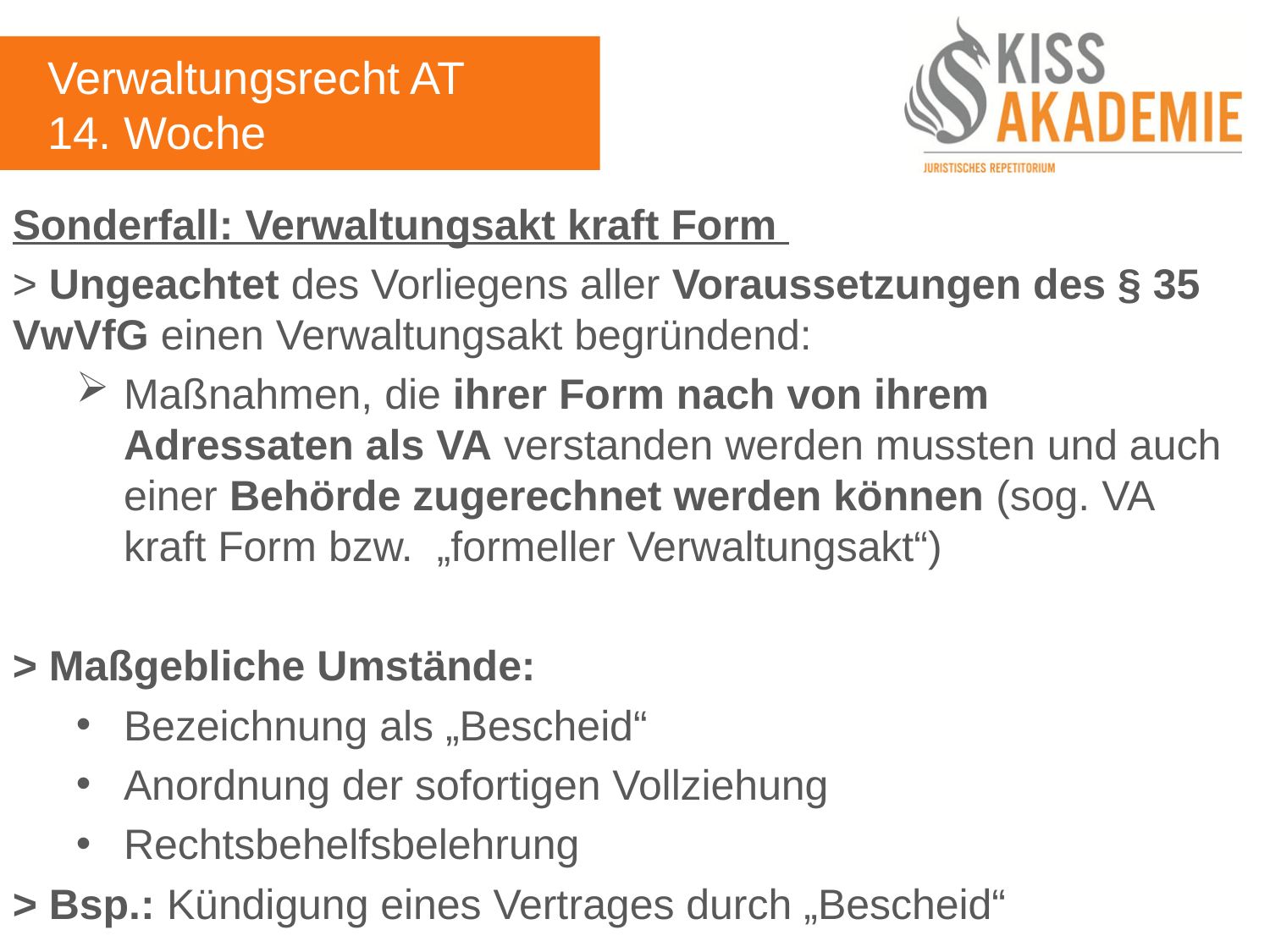

Verwaltungsrecht AT
14. Woche
Sonderfall: Verwaltungsakt kraft Form
> Ungeachtet des Vorliegens aller Voraussetzungen des § 35 VwVfG einen Verwaltungsakt begründend:
Maßnahmen, die ihrer Form nach von ihrem Adressaten als VA verstanden werden mussten und auch einer Behörde zugerechnet werden können (sog. VA kraft Form bzw.  „formeller Verwaltungsakt“)

> Maßgebliche Umstände:
Bezeichnung als „Bescheid“
Anordnung der sofortigen Vollziehung
Rechtsbehelfsbelehrung
> Bsp.: Kündigung eines Vertrages durch „Bescheid“